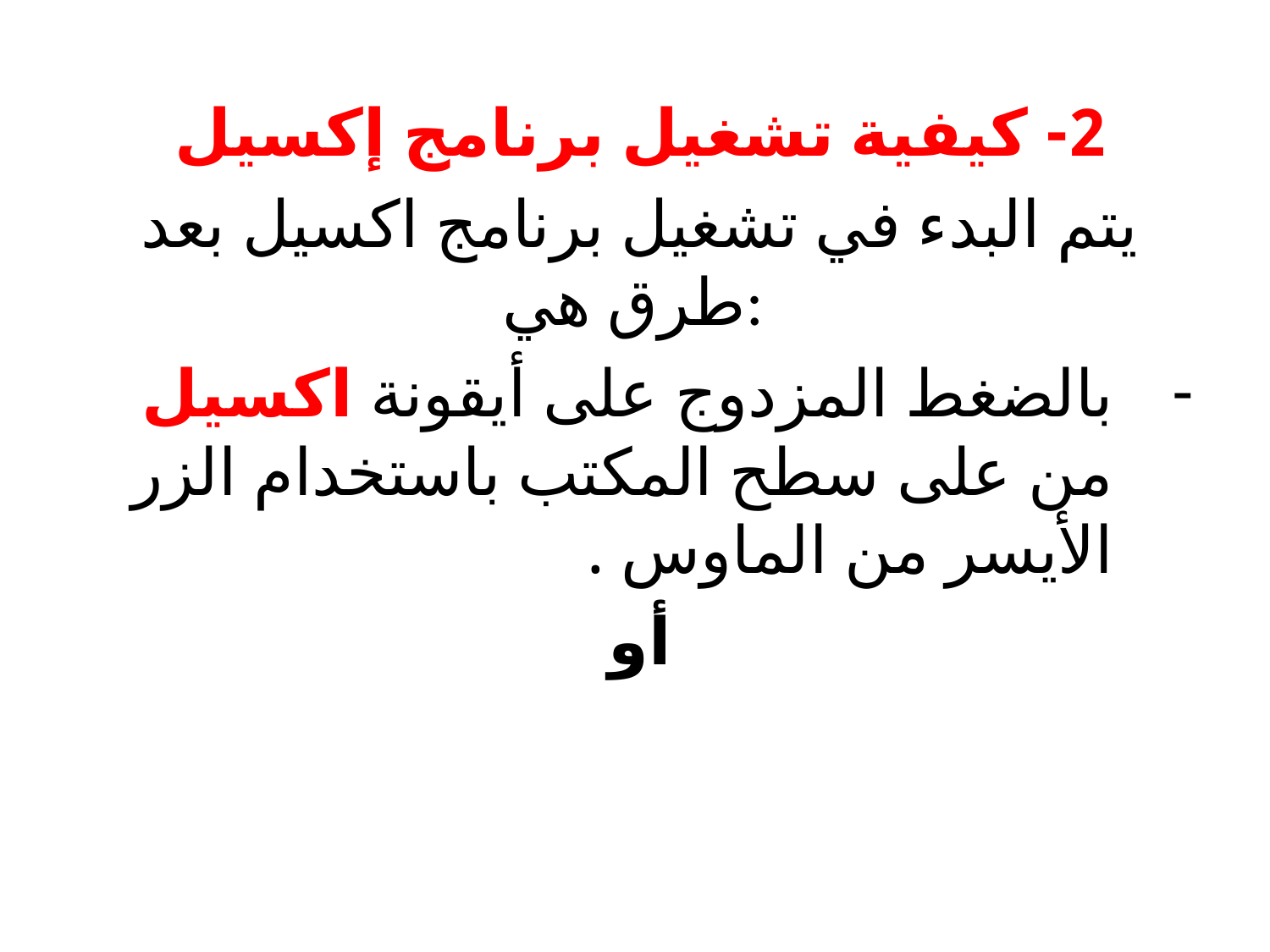

2- كيفية تشغيل برنامج إكسيل
يتم البدء في تشغيل برنامج اكسيل بعد طرق هي:
بالضغط المزدوج على أيقونة اكسيل من على سطح المكتب باستخدام الزر الأيسر من الماوس .
أو